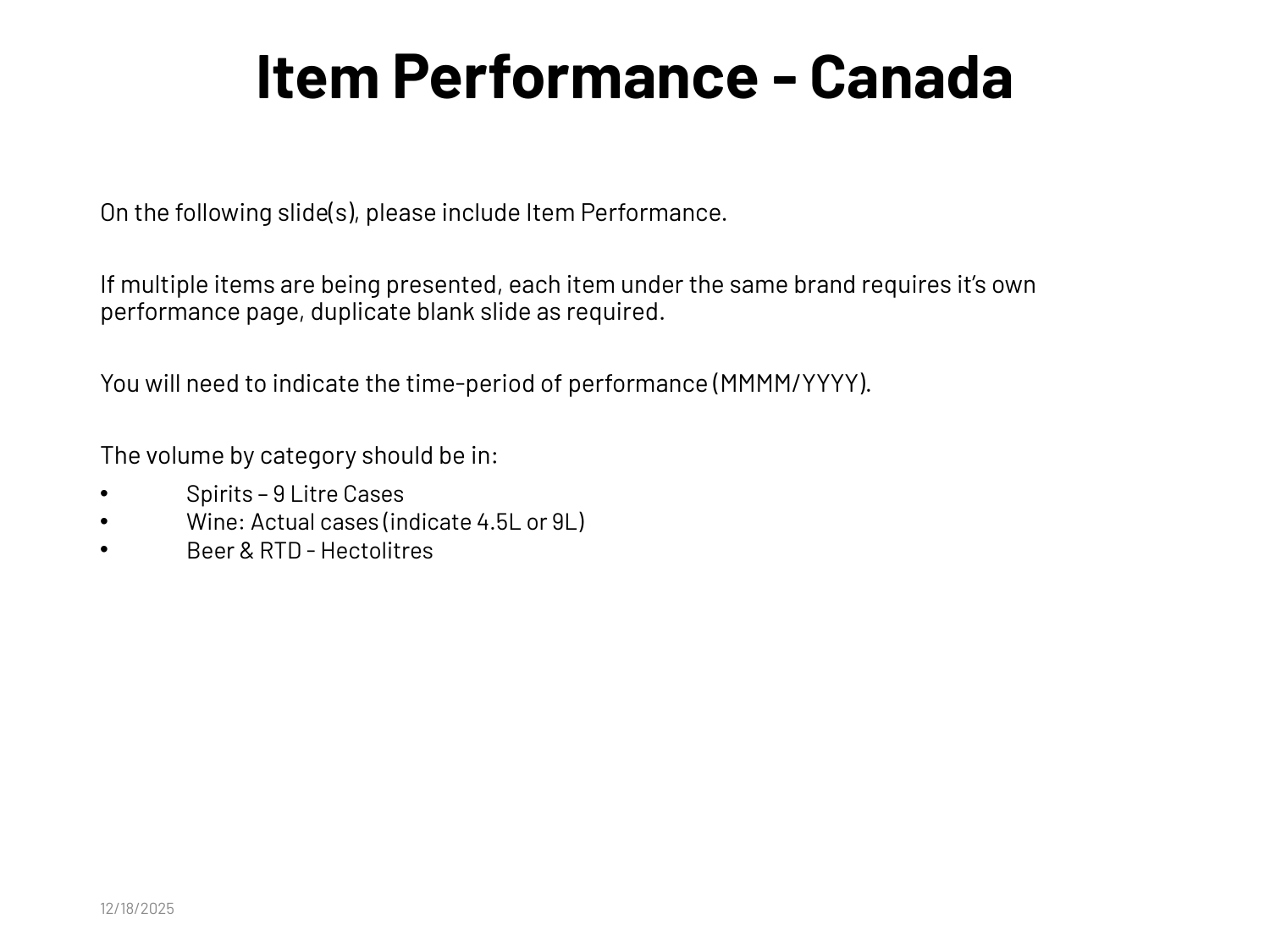

# Item Performance - Canada
On the following slide(s), please include Item Performance.

If multiple items are being presented, each item under the same brand requires it’s own performance page, duplicate blank slide as required.

You will need to indicate the time-period of performance (MMMM/YYYY).

The volume by category should be in:
Spirits – 9 Litre Cases
Wine: Actual cases (indicate 4.5L or 9L)
Beer & RTD - Hectolitres
12/18/2025